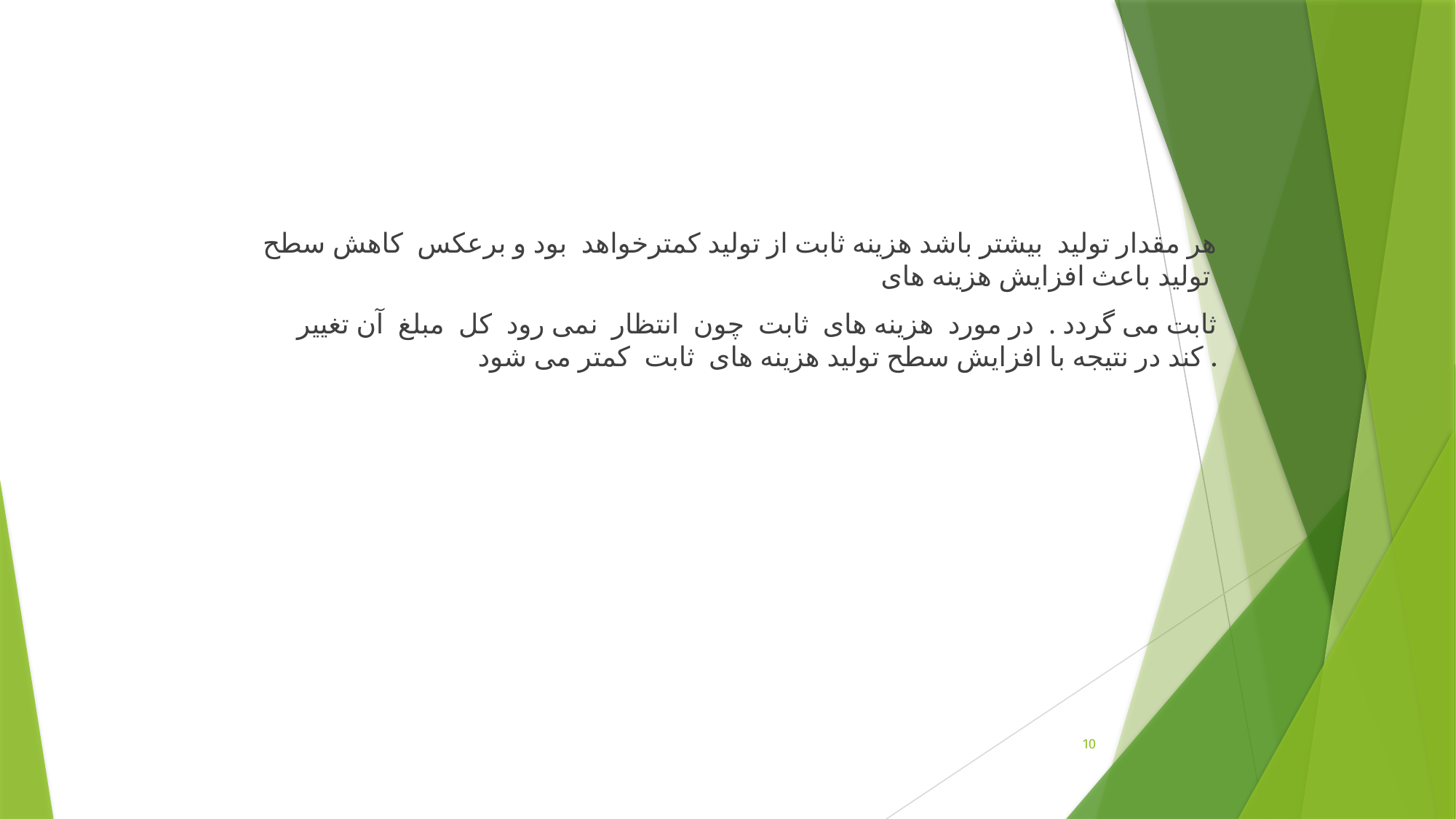

هر مقدار تولید  بیشتر باشد هزینه ثابت از تولید کمترخواهد  بود و برعکس  کاهش سطح تولید باعث افزایش هزینه های
ثابت می گردد .  در مورد  هزینه های  ثابت  چون  انتظار  نمی رود  کل  مبلغ  آن تغییر کند در نتیجه با افزایش سطح تولید هزینه های  ثابت  کمتر می شود .
10